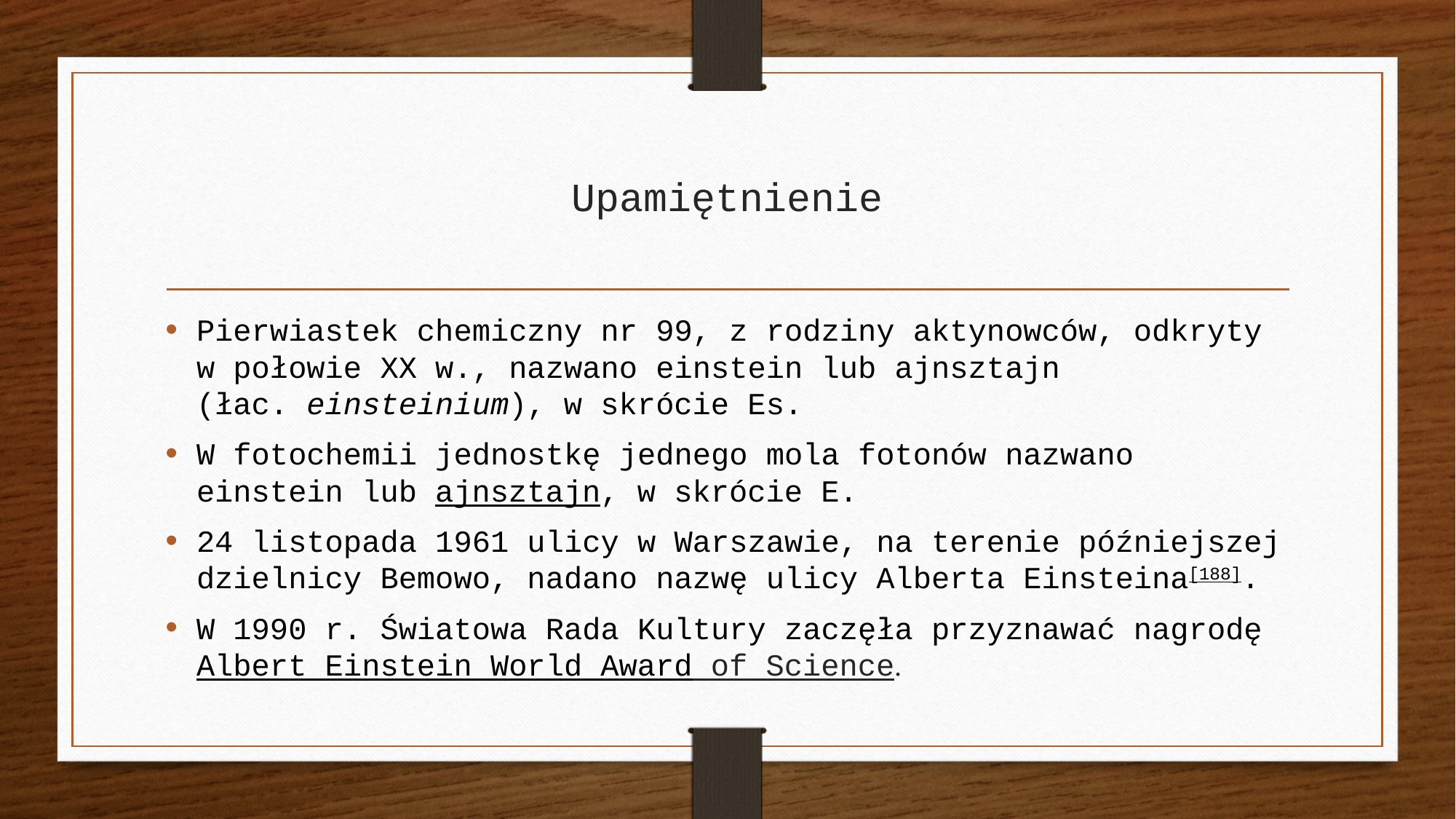

# Upamiętnienie
Pierwiastek chemiczny nr 99, z rodziny aktynowców, odkryty w połowie XX w., nazwano einstein lub ajnsztajn (łac. einsteinium), w skrócie Es.
W fotochemii jednostkę jednego mola fotonów nazwano einstein lub ajnsztajn, w skrócie E.
24 listopada 1961 ulicy w Warszawie, na terenie późniejszej dzielnicy Bemowo, nadano nazwę ulicy Alberta Einsteina[188].
W 1990 r. Światowa Rada Kultury zaczęła przyznawać nagrodę Albert Einstein World Award of Science.